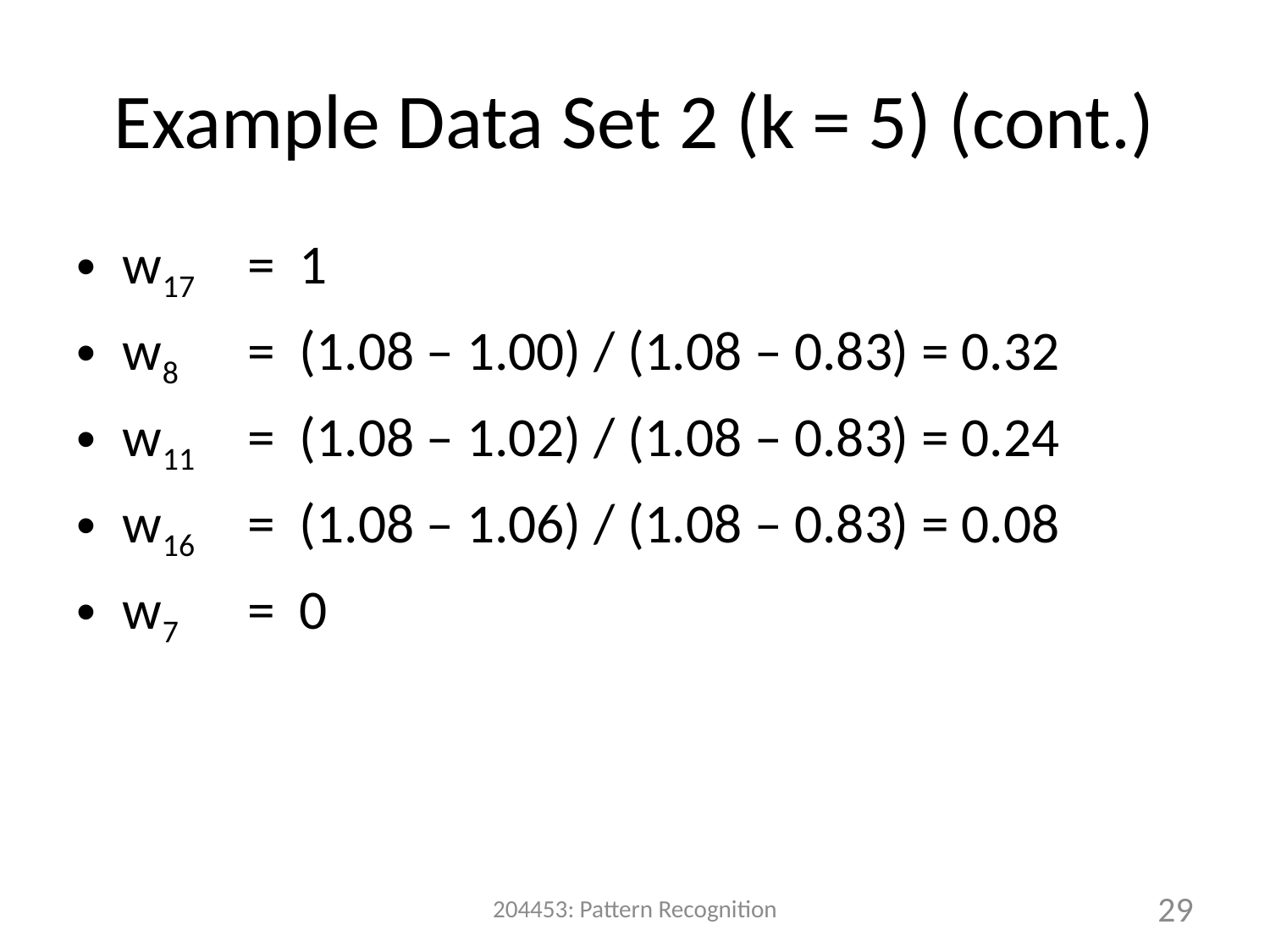

# Example Data Set 2 (k = 5) (cont.)
w17		=  1
w8		=  (1.08 – 1.00) / (1.08 – 0.83) = 0.32
w11		=  (1.08 – 1.02) / (1.08 – 0.83) = 0.24
w16		=  (1.08 – 1.06) / (1.08 – 0.83) = 0.08
w7		=  0

204453: Pattern Recognition
29